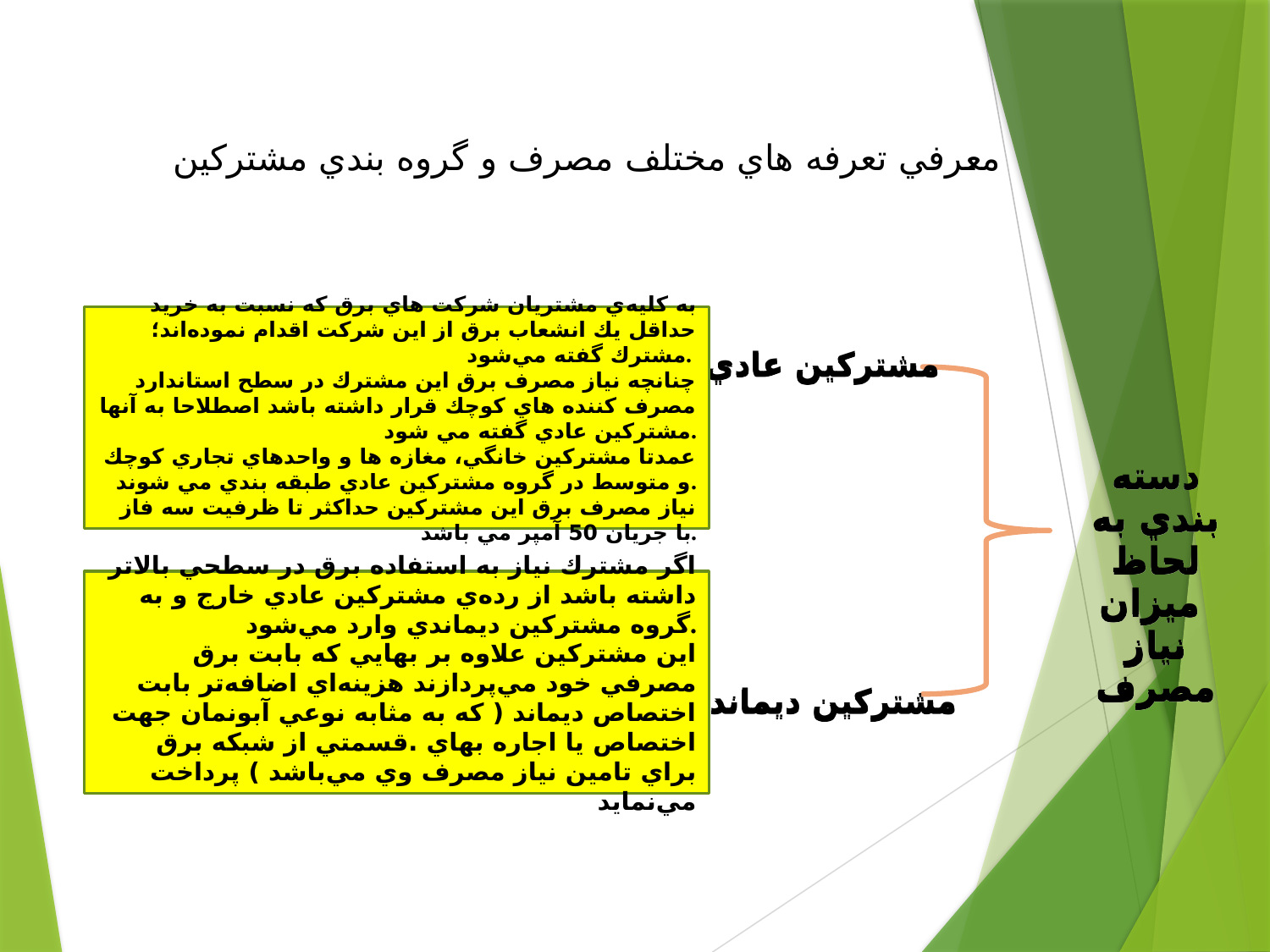

معرفي تعرفه هاي مختلف مصرف و گروه بندي مشتركين
به كليه‌ي مشتريان شركت هاي برق كه نسبت به خريد حداقل يك انشعاب برق از اين شركت اقدام نموده‌اند؛ مشترك گفته مي‌شود.
چنانچه نياز مصرف برق اين مشترك در سطح استاندارد مصرف كننده هاي كوچك قرار داشته باشد اصطلاحا به آنها مشتركين عادي گفته مي شود.
عمدتا مشتركين خانگي، مغازه ها و واحدهاي تجاري كوچك و متوسط در گروه مشتركين عادي طبقه بندي مي شوند.
نياز مصرف برق اين مشتركين حداكثر تا ظرفيت سه فاز با جريان 50 آمپر مي باشد.
مشتركين عادي

دسته بندي به لحاظ
 ميزان نياز مصرف

اگر مشترك نياز به استفاده برق در سطحي بالاتر داشته باشد از رده‌ي مشتركين عادي خارج و به گروه مشتركين ديماندي وارد مي‌شود.
اين مشتركين علاوه بر بهايي كه بابت برق مصرفي خود مي‌پردازند هزينه‌اي اضافه‌تر بابت اختصاص ديماند ( كه به مثابه نوعي آبونمان جهت اختصاص يا اجاره بهاي .قسمتي از شبكه برق براي تامين نياز مصرف وي مي‌باشد ) پرداخت مي‌نمايد

مشتركين ديماندي